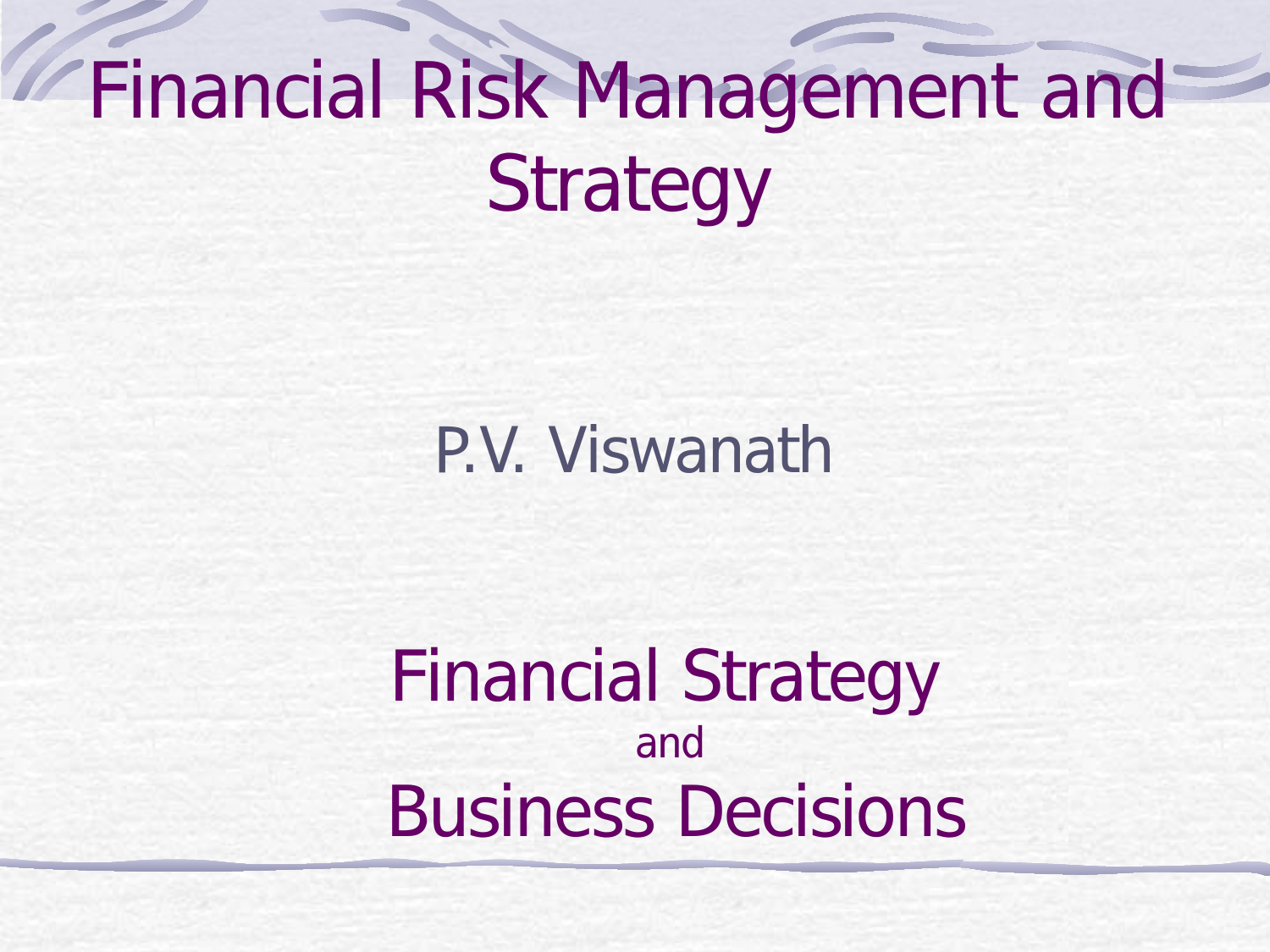

# Financial Risk Management and Strategy
P.V. Viswanath
Financial Strategy
and
Business Decisions